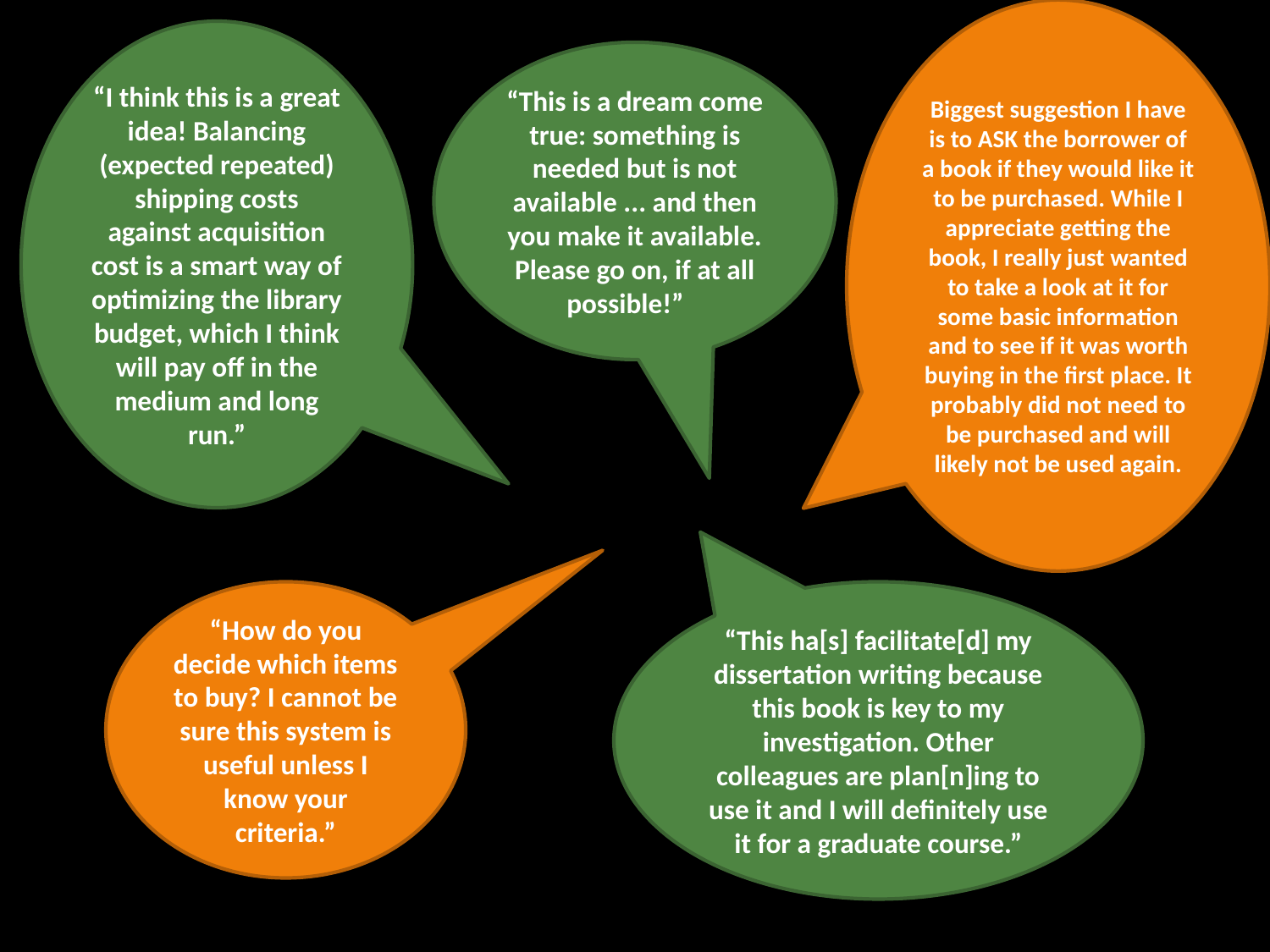

Biggest suggestion I have is to ASK the borrower of a book if they would like it to be purchased. While I appreciate getting the book, I really just wanted to take a look at it for some basic information and to see if it was worth buying in the first place. It probably did not need to be purchased and will likely not be used again.
“I think this is a great idea! Balancing (expected repeated) shipping costs against acquisition cost is a smart way of optimizing the library budget, which I think will pay off in the medium and long run.”
“This is a dream come true: something is needed but is not available ... and then you make it available. Please go on, if at all possible!”
“How do you decide which items to buy? I cannot be sure this system is useful unless I know your criteria.”
“This ha[s] facilitate[d] my dissertation writing because this book is key to my investigation. Other colleagues are plan[n]ing to use it and I will definitely use it for a graduate course.”